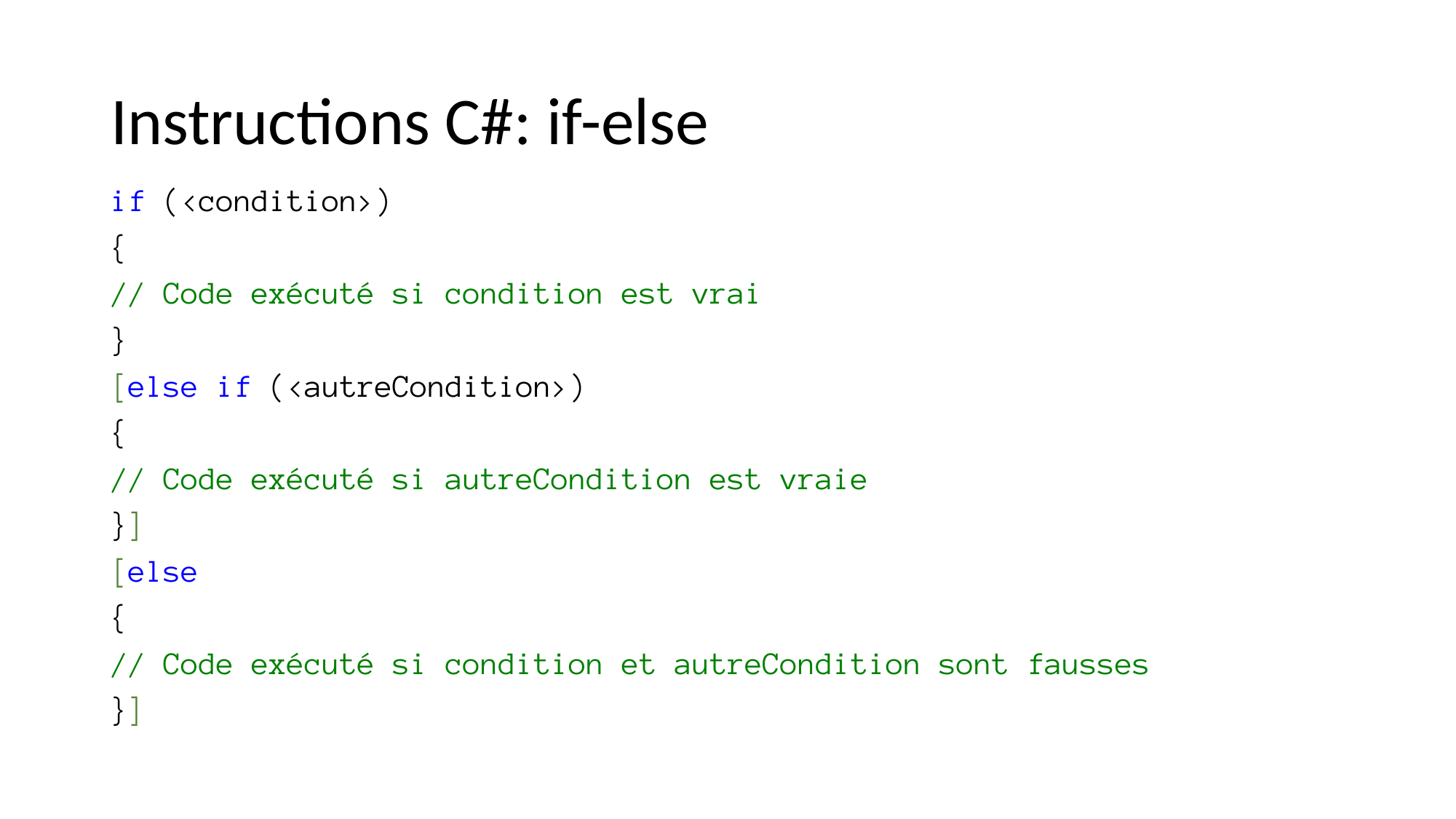

# Instructions C#: if-else
if (<condition>)
{
// Code exécuté si condition est vrai
}
[else if (<autreCondition>)
{
// Code exécuté si autreCondition est vraie
}]
[else
{
// Code exécuté si condition et autreCondition sont fausses
}]